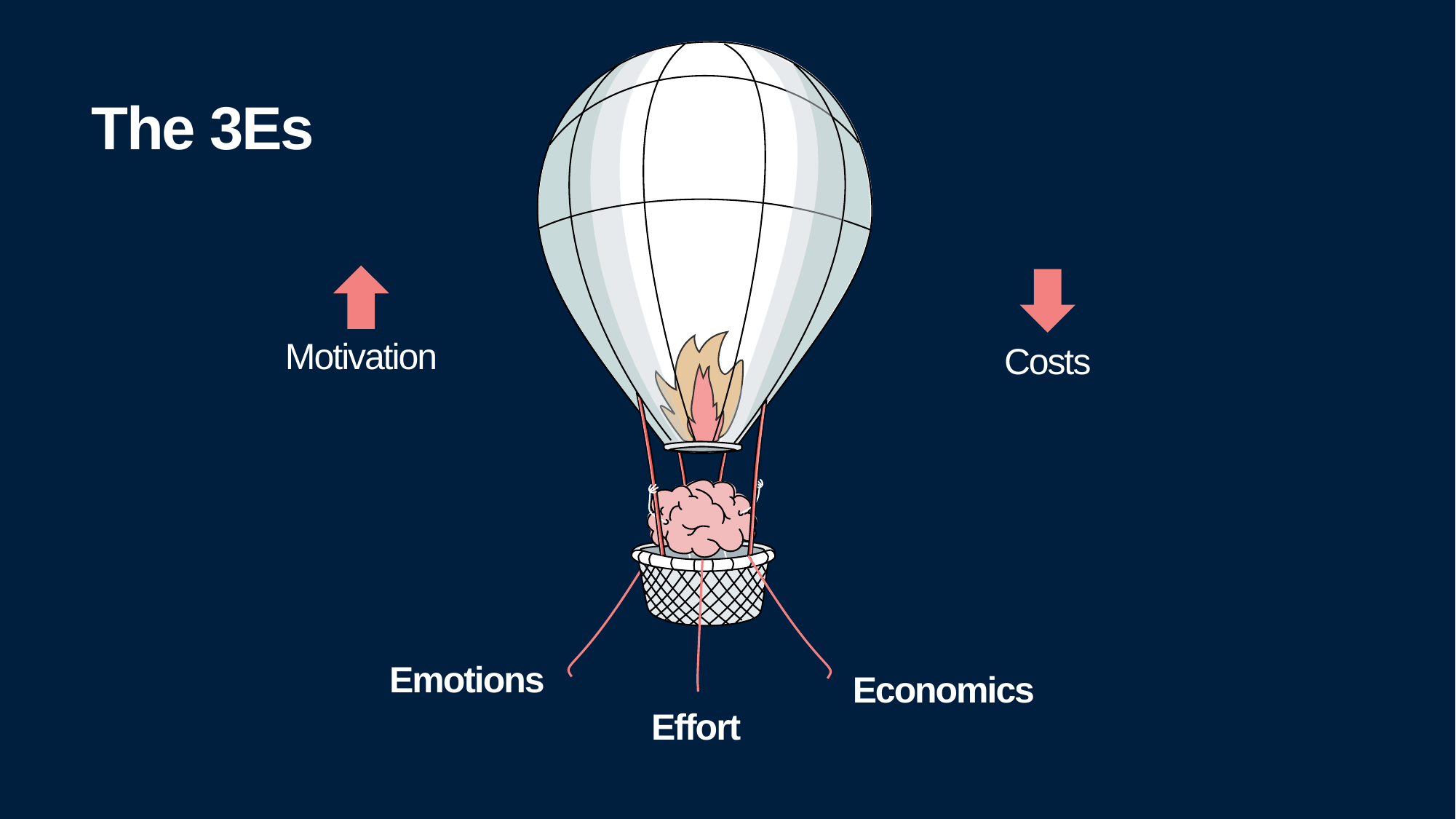

The 3Es

Motivation
Costs

Emotions
Economics
Effort